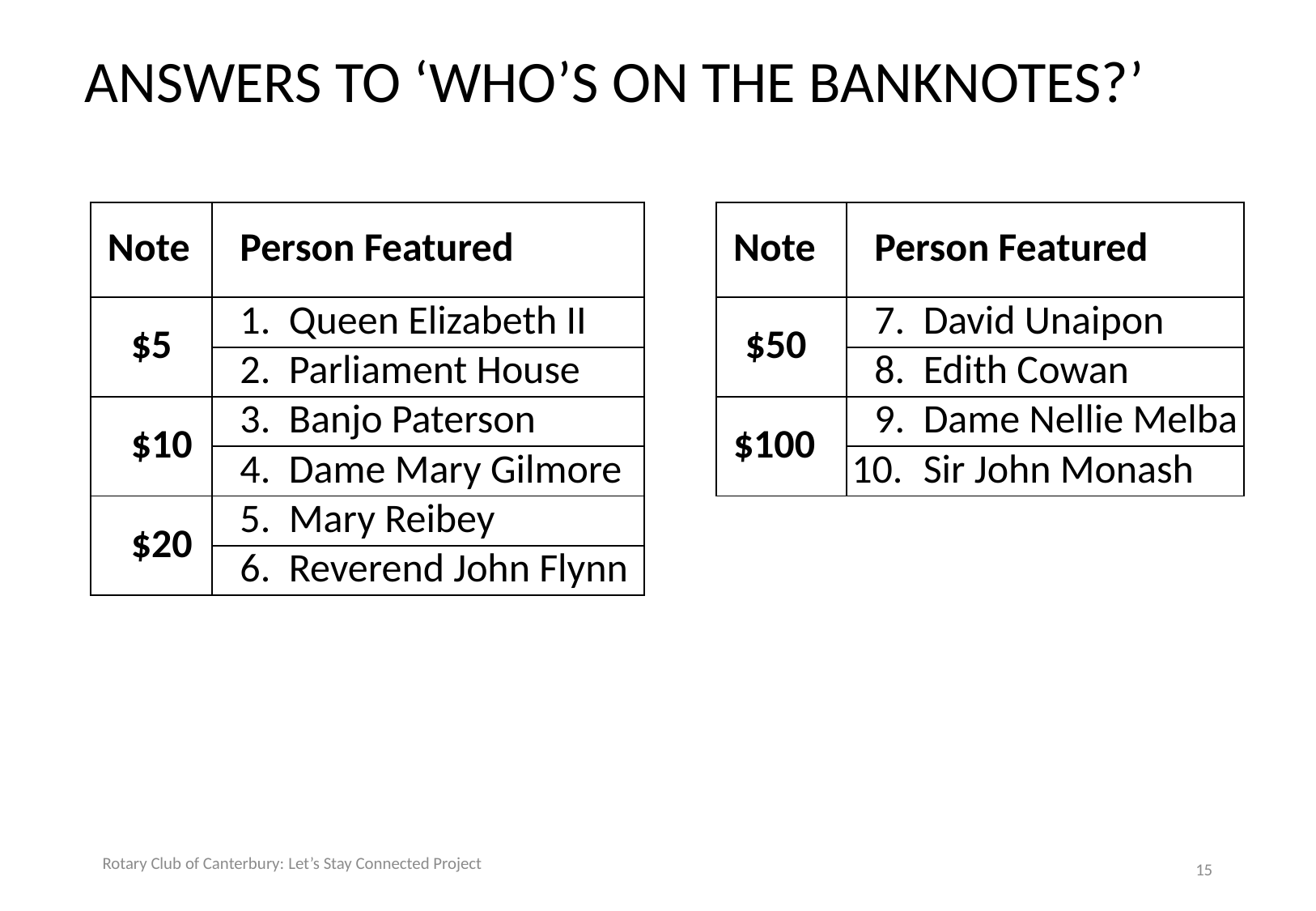

# Answers to ‘Who’s on the Banknotes?’
| Note | Person Featured |
| --- | --- |
| $5 | Queen Elizabeth II |
|  | Parliament House |
| $10 | Banjo Paterson |
|  | Dame Mary Gilmore |
| $20 | Mary Reibey |
|  | Reverend John Flynn |
| Note | Person Featured |
| --- | --- |
| $50 | David Unaipon |
|  | Edith Cowan |
| $100 | Dame Nellie Melba |
|  | Sir John Monash |

Rotary Club of Canterbury: Let’s Stay Connected Project
15